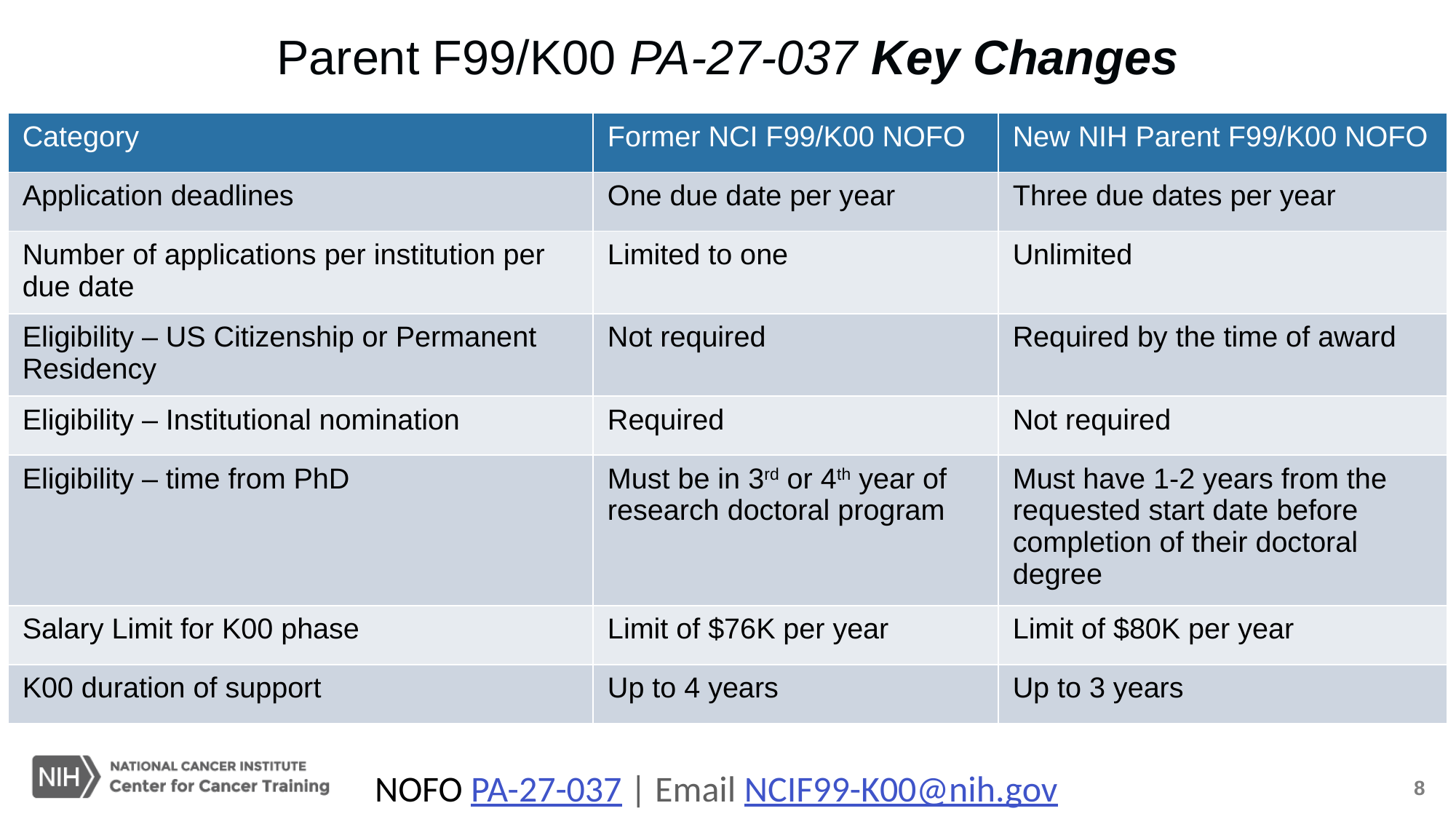

# Parent F99/K00 PA-27-037 Key Changes
| Category | Former NCI F99/K00 NOFO | New NIH Parent F99/K00 NOFO |
| --- | --- | --- |
| Application deadlines | One due date per year | Three due dates per year |
| Number of applications per institution per due date | Limited to one | Unlimited |
| Eligibility – US Citizenship or Permanent Residency | Not required | Required by the time of award |
| Eligibility – Institutional nomination | Required | Not required |
| Eligibility – time from PhD | Must be in 3rd or 4th year of research doctoral program | Must have 1-2 years from the requested start date before completion of their doctoral degree |
| Salary Limit for K00 phase | Limit of $76K per year | Limit of $80K per year |
| K00 duration of support | Up to 4 years | Up to 3 years |
NOFO PA-27-037 | Email NCIF99-K00@nih.gov